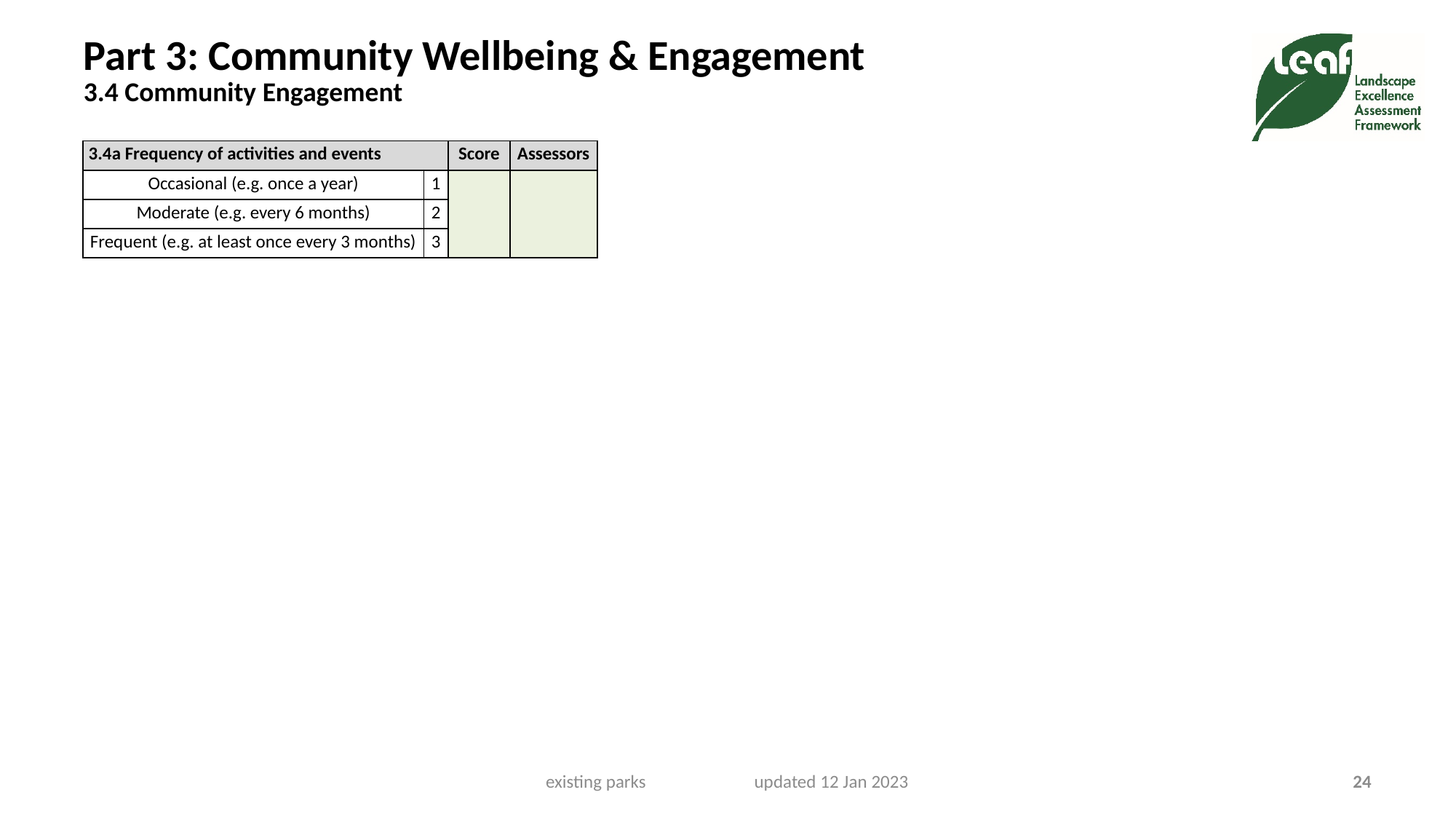

# Part 3: Community Wellbeing & Engagement 3.4 Community Engagement
| 3.4a Frequency of activities and events |  | Score | Assessors |
| --- | --- | --- | --- |
| Occasional (e.g. once a year) | 1 |  |  |
| Moderate (e.g. every 6 months) | 2 |  |  |
| Frequent (e.g. at least once every 3 months) | 3 |  |  |

existing parks                          updated 12 Jan 2023
24